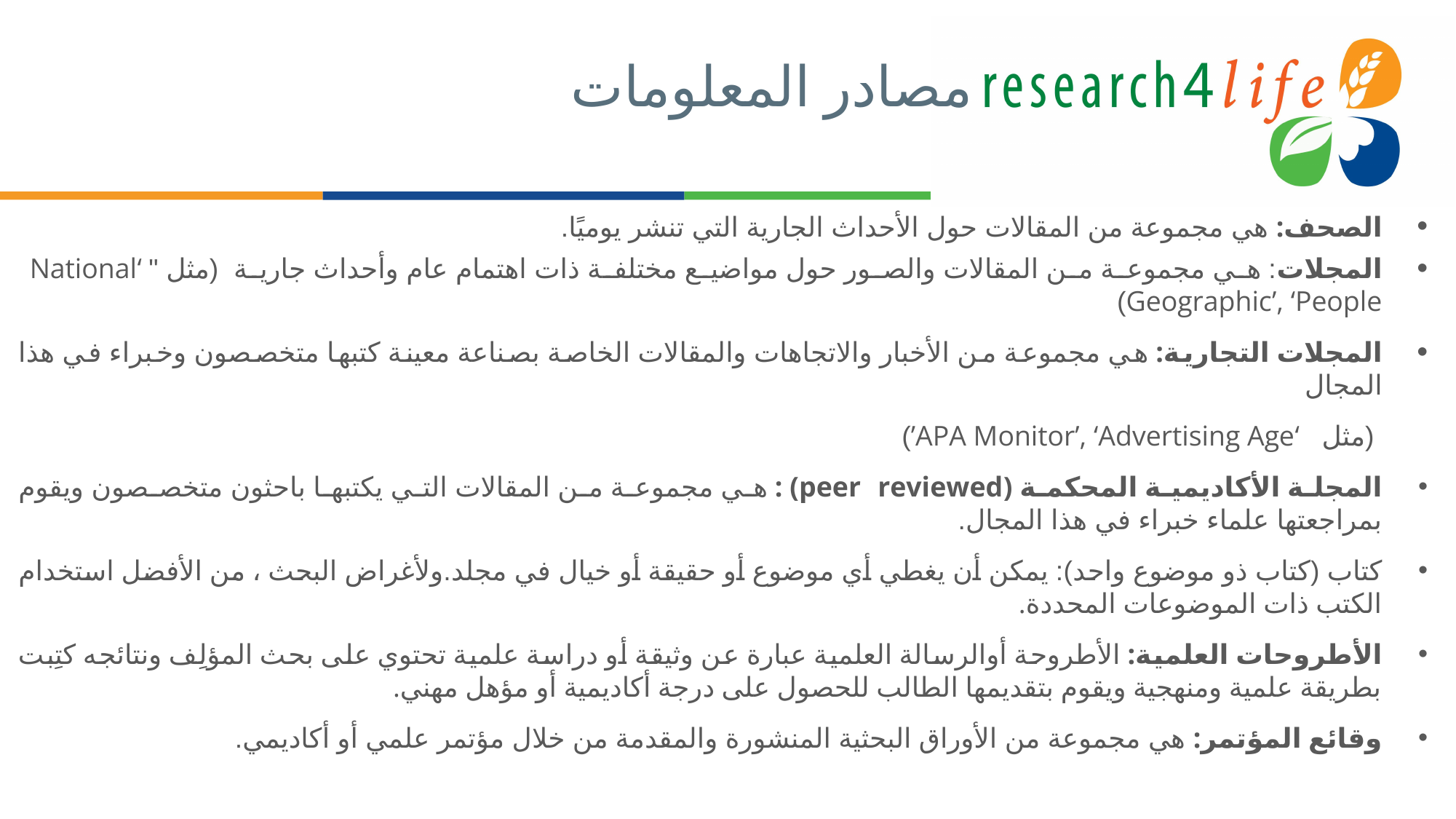

# مصادر المعلومات
الصحف: هي مجموعة من المقالات حول الأحداث الجارية التي تنشر يوميًا.
المجلات: هي مجموعة من المقالات والصور حول مواضيع مختلفة ذات اهتمام عام وأحداث جارية  (مثل " ‘National Geographic’, ‘People)
المجلات التجارية: هي مجموعة من الأخبار والاتجاهات والمقالات الخاصة بصناعة معينة كتبها متخصصون وخبراء في هذا المجال
       (مثل   ‘APA Monitor’, ‘Advertising Age’)
المجلة الأكاديمية المحكمة (peer reviewed) : هي مجموعة من المقالات التي يكتبها باحثون متخصصون ويقوم بمراجعتها علماء خبراء في هذا المجال.
كتاب (كتاب ذو موضوع واحد): يمكن أن يغطي أي موضوع أو حقيقة أو خيال في مجلد.ولأغراض البحث ، من الأفضل استخدام الكتب ذات الموضوعات المحددة.
الأطروحات العلمية: الأطروحة أوالرسالة العلمية عبارة عن وثيقة أو دراسة علمية تحتوي على بحث المؤلِف ونتائجه كتِبت بطريقة علمية ومنهجية ويقوم بتقديمها الطالب للحصول على درجة أكاديمية أو مؤهل مهني.
وقائع المؤتمر: هي مجموعة من الأوراق البحثية المنشورة والمقدمة من خلال مؤتمر علمي أو أكاديمي.